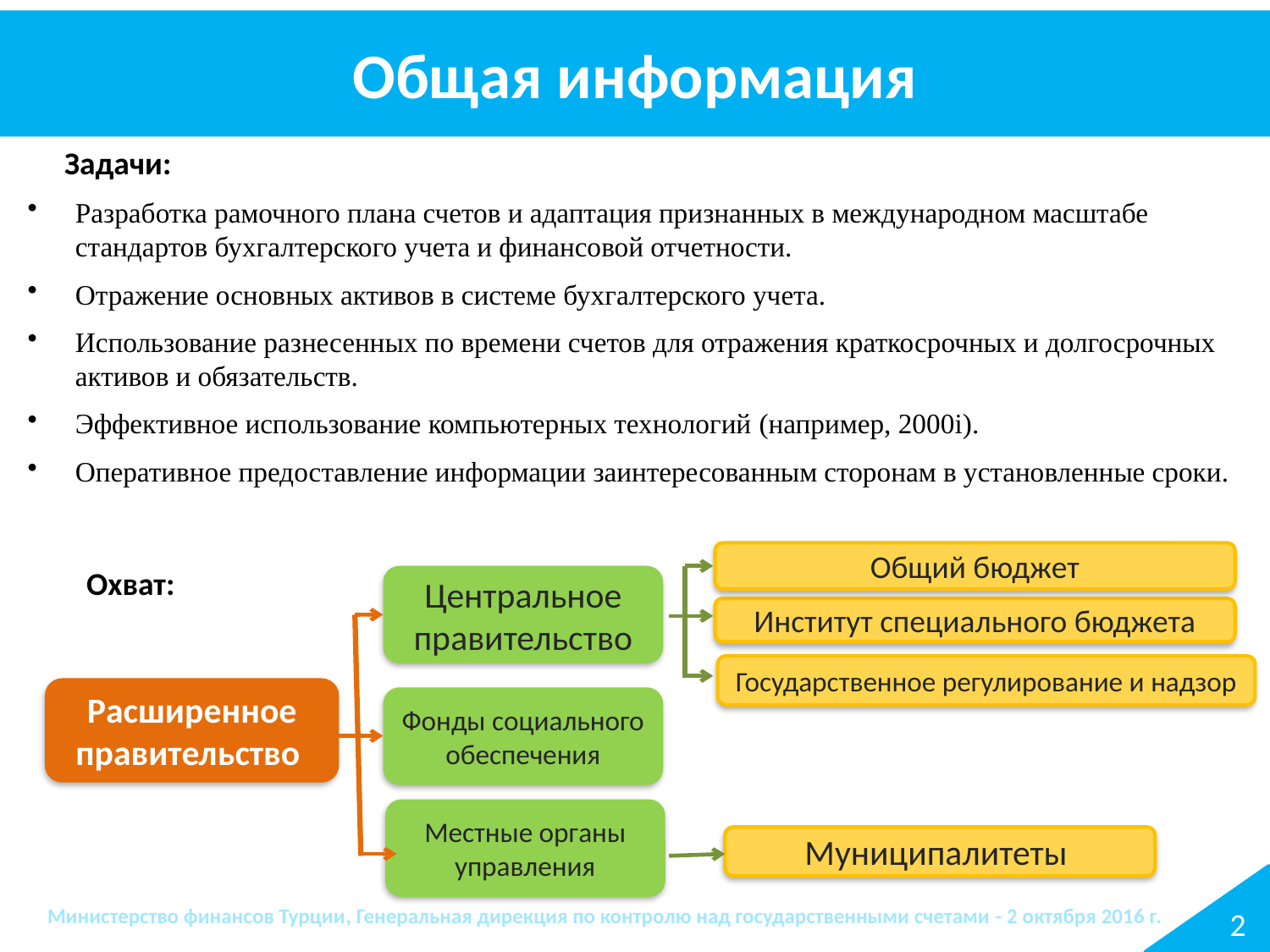

Общая информация
 Задачи:
Разработка рамочного плана счетов и адаптация признанных в международном масштабе стандартов бухгалтерского учета и финансовой отчетности.
Отражение основных активов в системе бухгалтерского учета.
Использование разнесенных по времени счетов для отражения краткосрочных и долгосрочных активов и обязательств.
Эффективное использование компьютерных технологий (например, 2000i).
Оперативное предоставление информации заинтересованным сторонам в установленные сроки.

Общий бюджет

 Охват:
Центральное правительство
Институт специального бюджета
Расширенное правительство
Фонды социального обеспечения
Местные органы управления
Государственное регулирование и надзор

Муниципалитеты

2
Министерство финансов Турции, Генеральная дирекция по контролю над государственными счетами - 2 октября 2016 г.